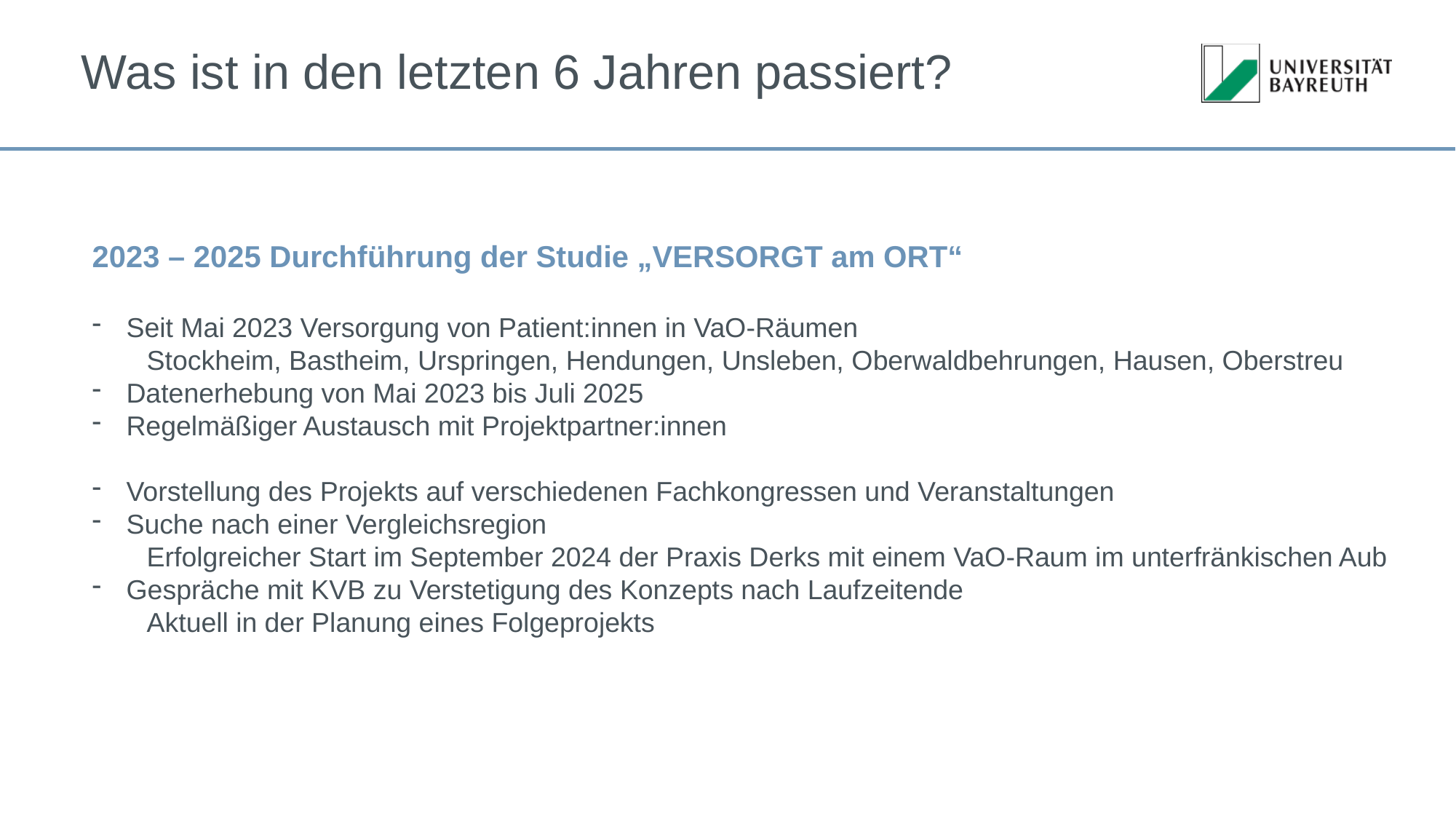

Was ist in den letzten 6 Jahren passiert?
2023 – 2025 Durchführung der Studie „VERSORGT am ORT“

Seit Mai 2023 Versorgung von Patient:innen in VaO-Räumen
Stockheim, Bastheim, Urspringen, Hendungen, Unsleben, Oberwaldbehrungen, Hausen, Oberstreu
Datenerhebung von Mai 2023 bis Juli 2025
Regelmäßiger Austausch mit Projektpartner:innen

Vorstellung des Projekts auf verschiedenen Fachkongressen und Veranstaltungen
Suche nach einer Vergleichsregion
Erfolgreicher Start im September 2024 der Praxis Derks mit einem VaO-Raum im unterfränkischen Aub
Gespräche mit KVB zu Verstetigung des Konzepts nach Laufzeitende
Aktuell in der Planung eines Folgeprojekts